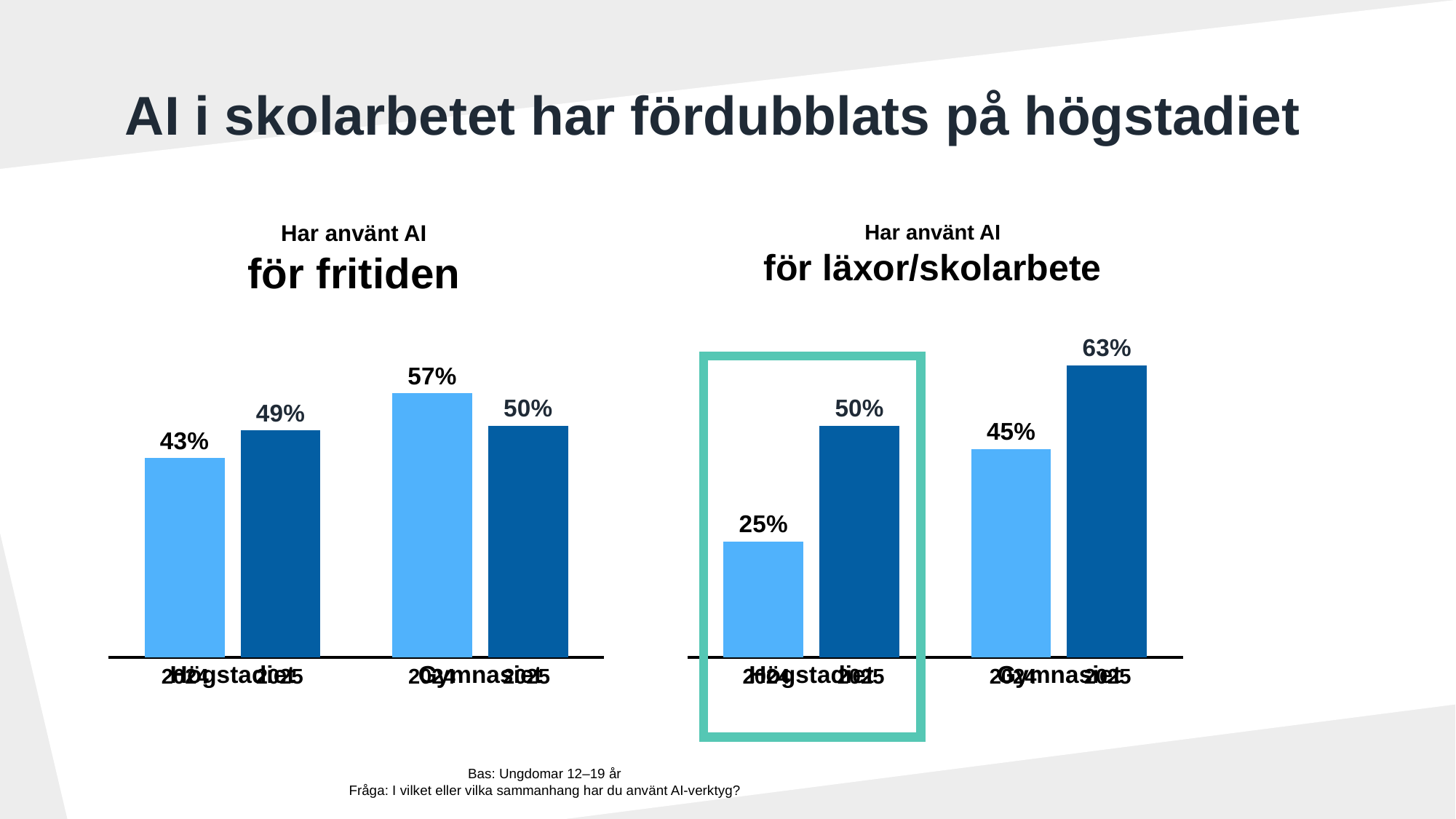

AI i skolarbetet har fördubblats på högstadiet

### Chart

| Category | 2024 | 2025 |
|---|---|---|
| Högstadiet | 0.43 | 0.49 |
| Gymnasiet | 0.57 | 0.5 |

### Chart

| Category | 2024 | 2025 |
|---|---|---|
| Högstadiet | 0.25 | 0.5 |
| Gymnasiet | 0.45 | 0.63 |
Har använt AI
för fritiden
Har använt AI
för läxor/skolarbete

2024
2025
2024
2025
2024
2025
2024
2025
Bas: Ungdomar 12–19 år
Fråga: I vilket eller vilka sammanhang har du använt AI-verktyg?